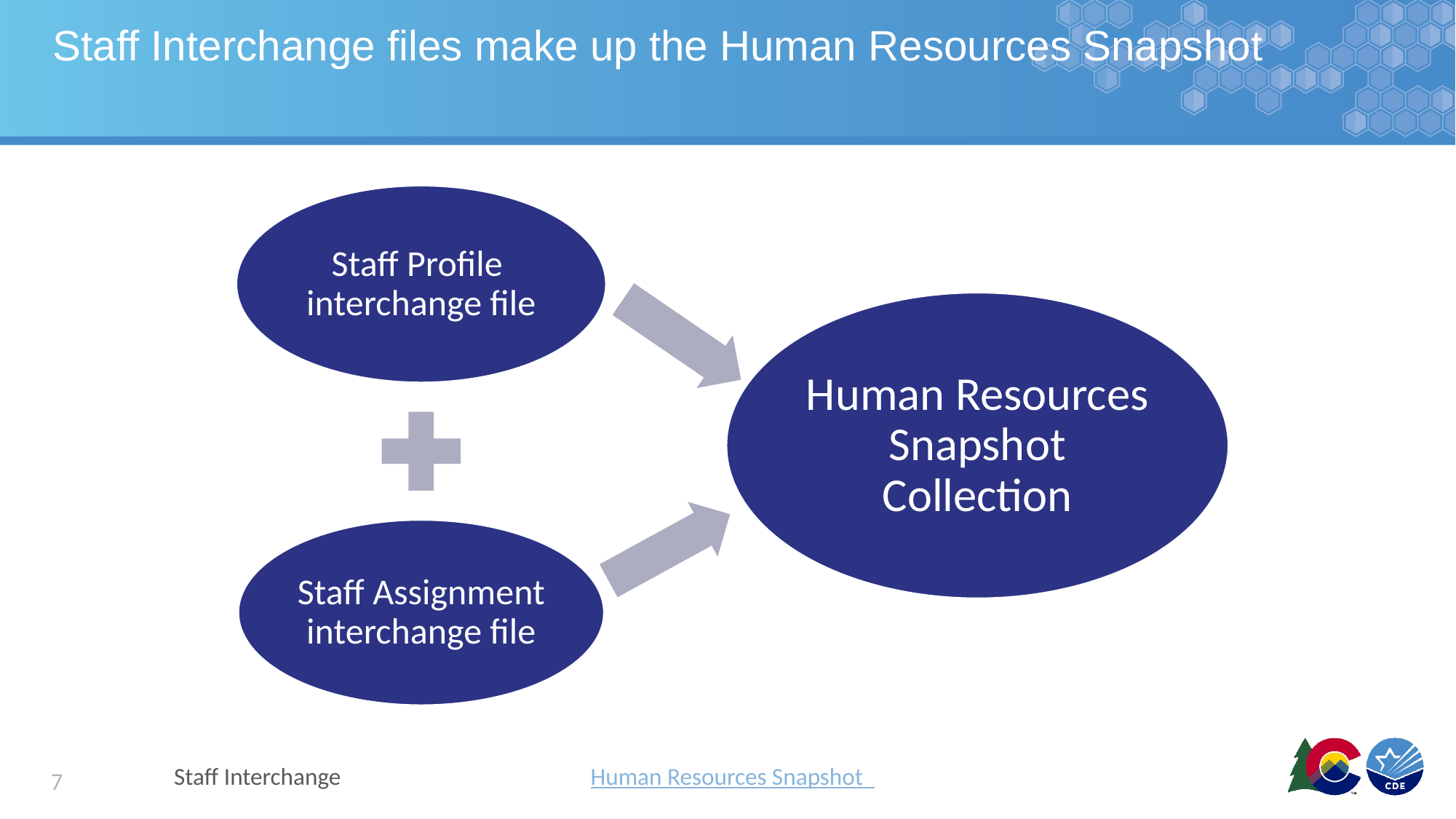

# Staff Interchange files make up the Human Resources Snapshot
Staff Profile  interchange file

Staff Assignment interchange file

Human Resources Snapshot Collection

Staff Interchange
Human Resources Snapshot

7